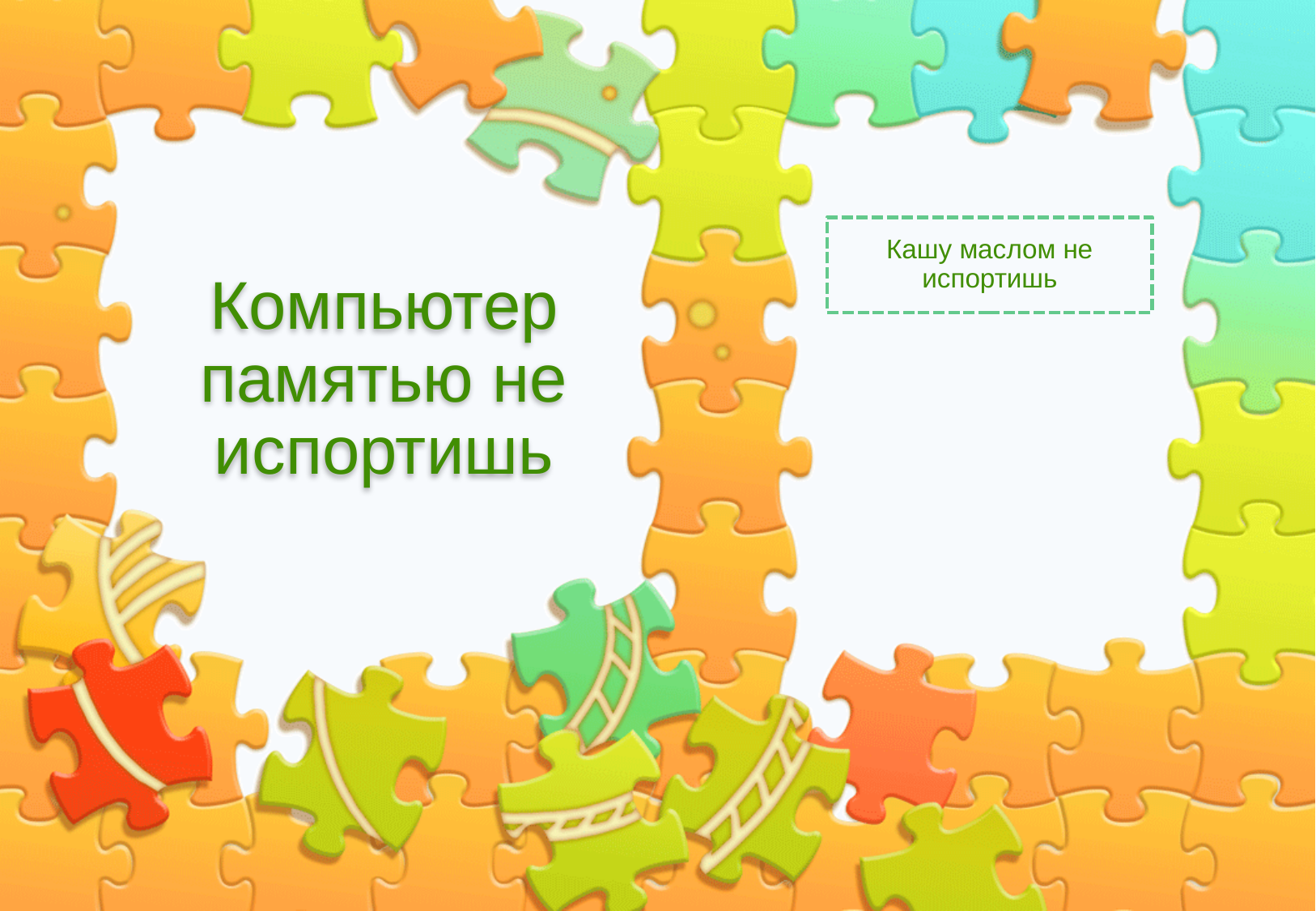

Кашу маслом не испортишь
# Компьютер памятью не испортишь